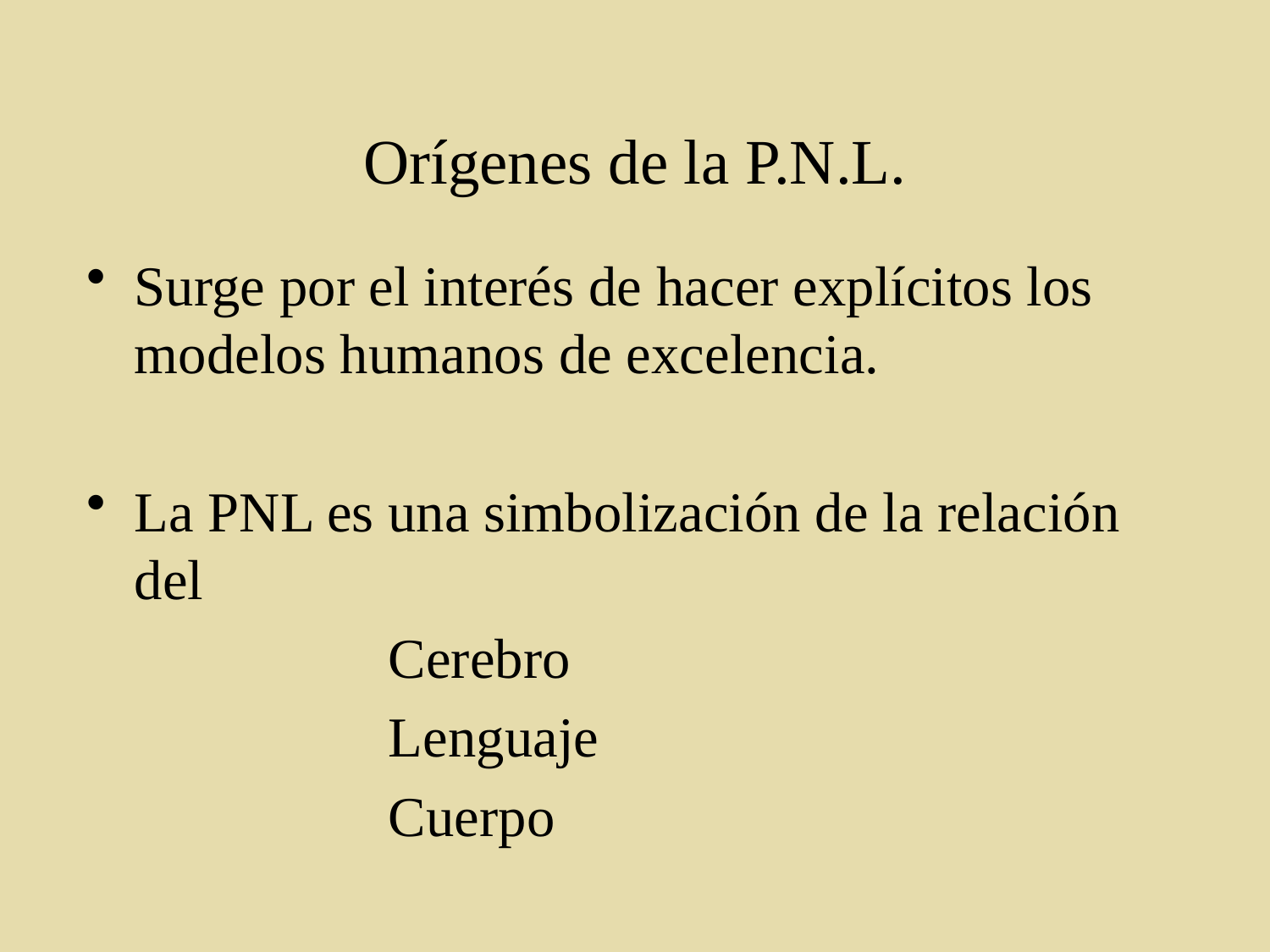

# Orígenes de la P.N.L.
Surge por el interés de hacer explícitos los modelos humanos de excelencia.

La PNL es una simbolización de la relación del
			Cerebro
			Lenguaje
			Cuerpo